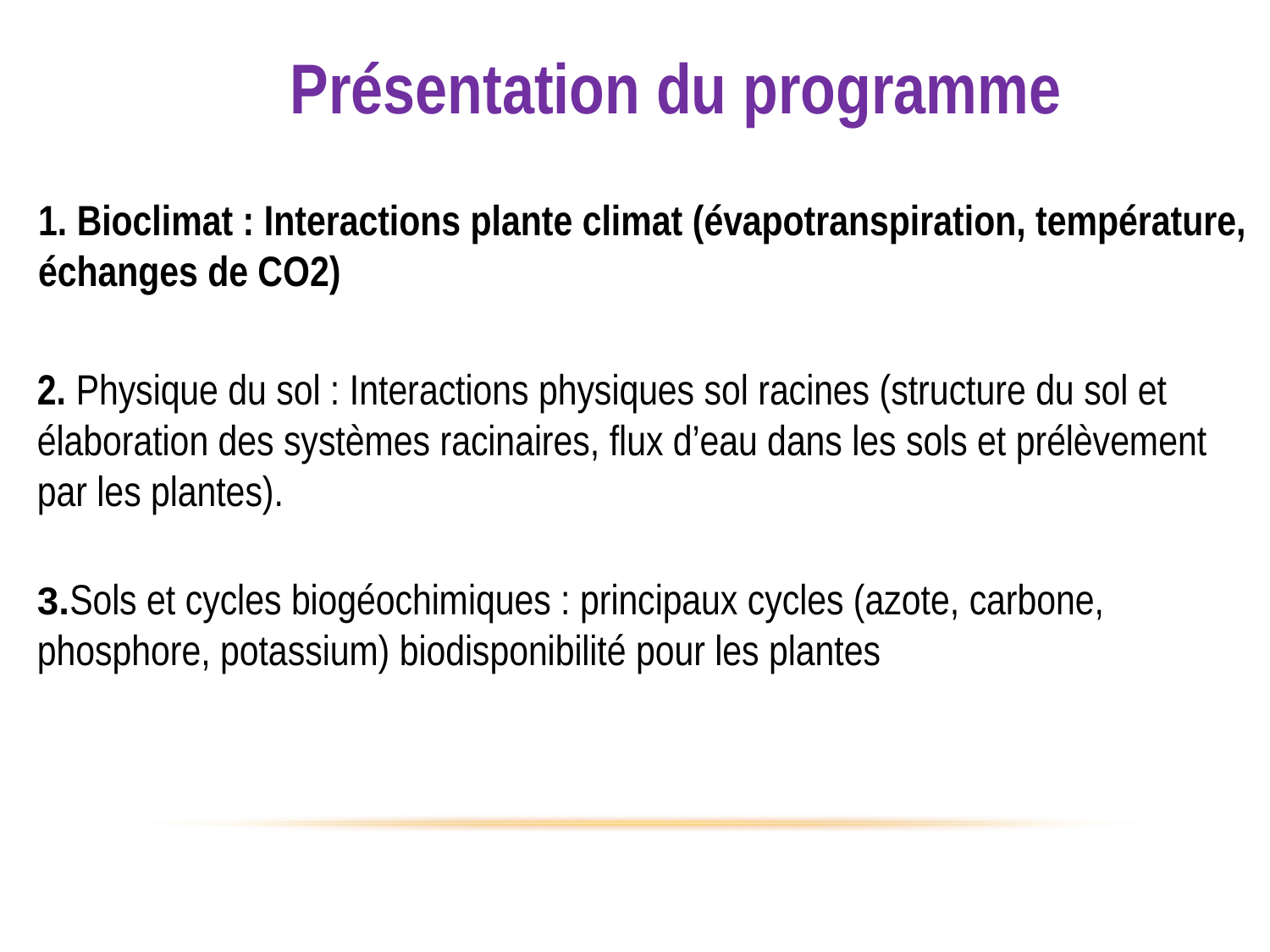

Présentation du programme
1. Bioclimat : Interactions plante climat (évapotranspiration, température, échanges de CO2)
2. Physique du sol : Interactions physiques sol racines (structure du sol et élaboration des systèmes racinaires, flux d’eau dans les sols et prélèvement par les plantes).

3.Sols et cycles biogéochimiques : principaux cycles (azote, carbone, phosphore, potassium) biodisponibilité pour les plantes
Conclusion